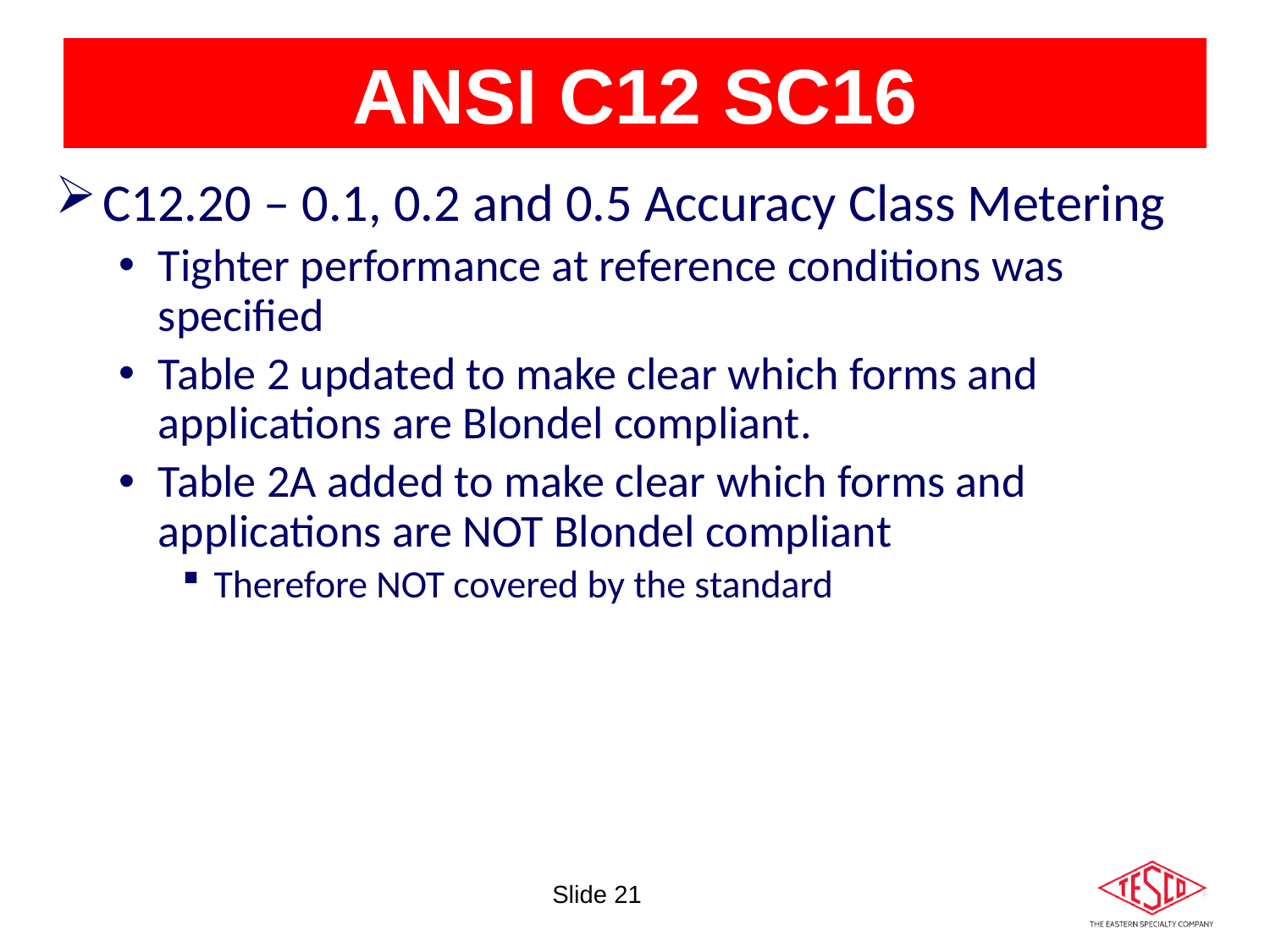

# ANSI C12 SC16
C12.20 – 0.1, 0.2 and 0.5 Accuracy Class Metering
Tighter performance at reference conditions was specified
Table 2 updated to make clear which forms and applications are Blondel compliant.
Table 2A added to make clear which forms and applications are NOT Blondel compliant
Therefore NOT covered by the standard